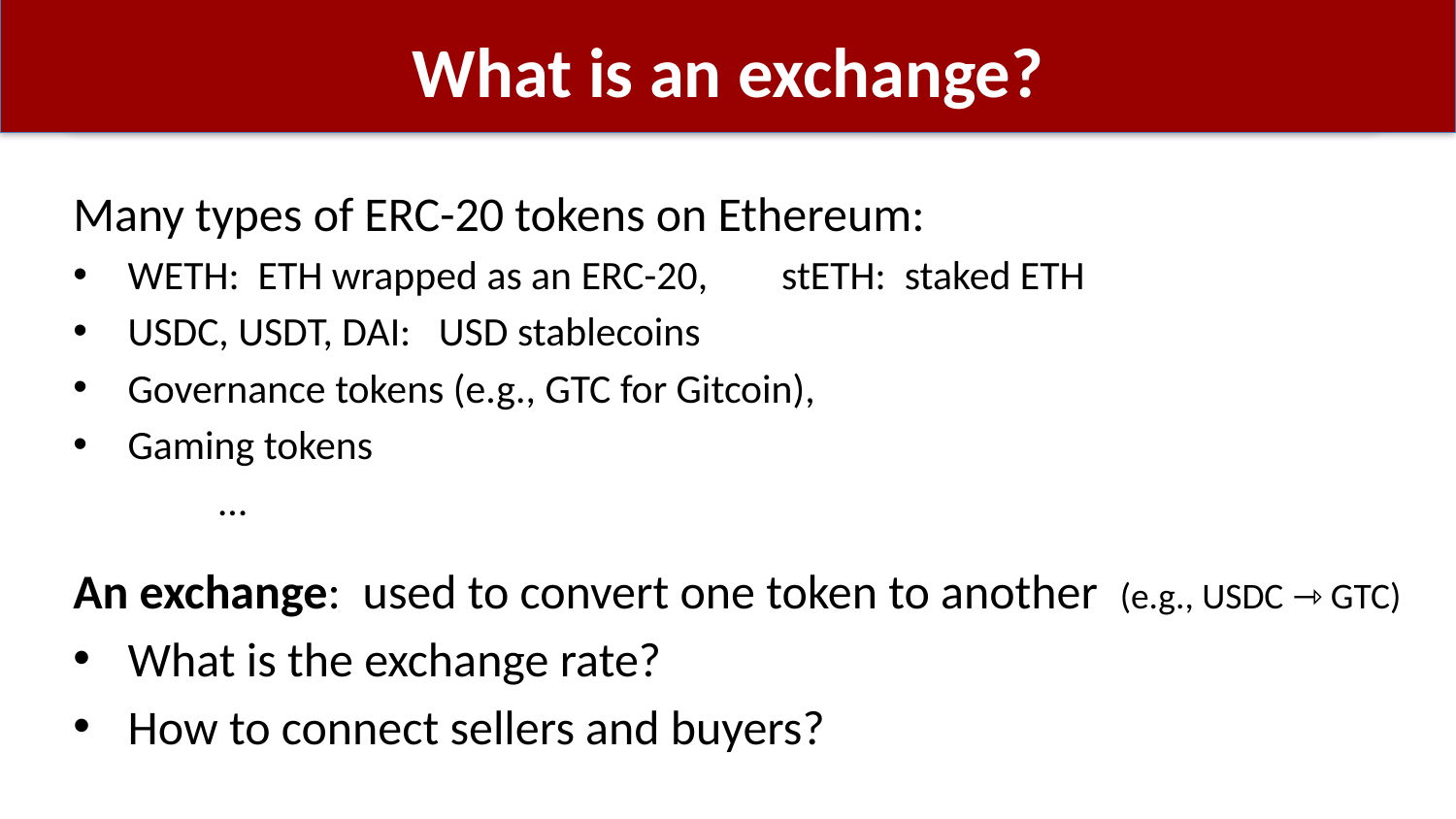

# What is an exchange?
Many types of ERC-20 tokens on Ethereum:
WETH:  ETH wrapped as an ERC-20,        stETH:  staked ETH
USDC, USDT, DAI:   USD stablecoins
Governance tokens (e.g., GTC for Gitcoin),
Gaming tokens
	…
An exchange:  used to convert one token to another  (e.g., USDC ⇾ GTC)
What is the exchange rate?
How to connect sellers and buyers?